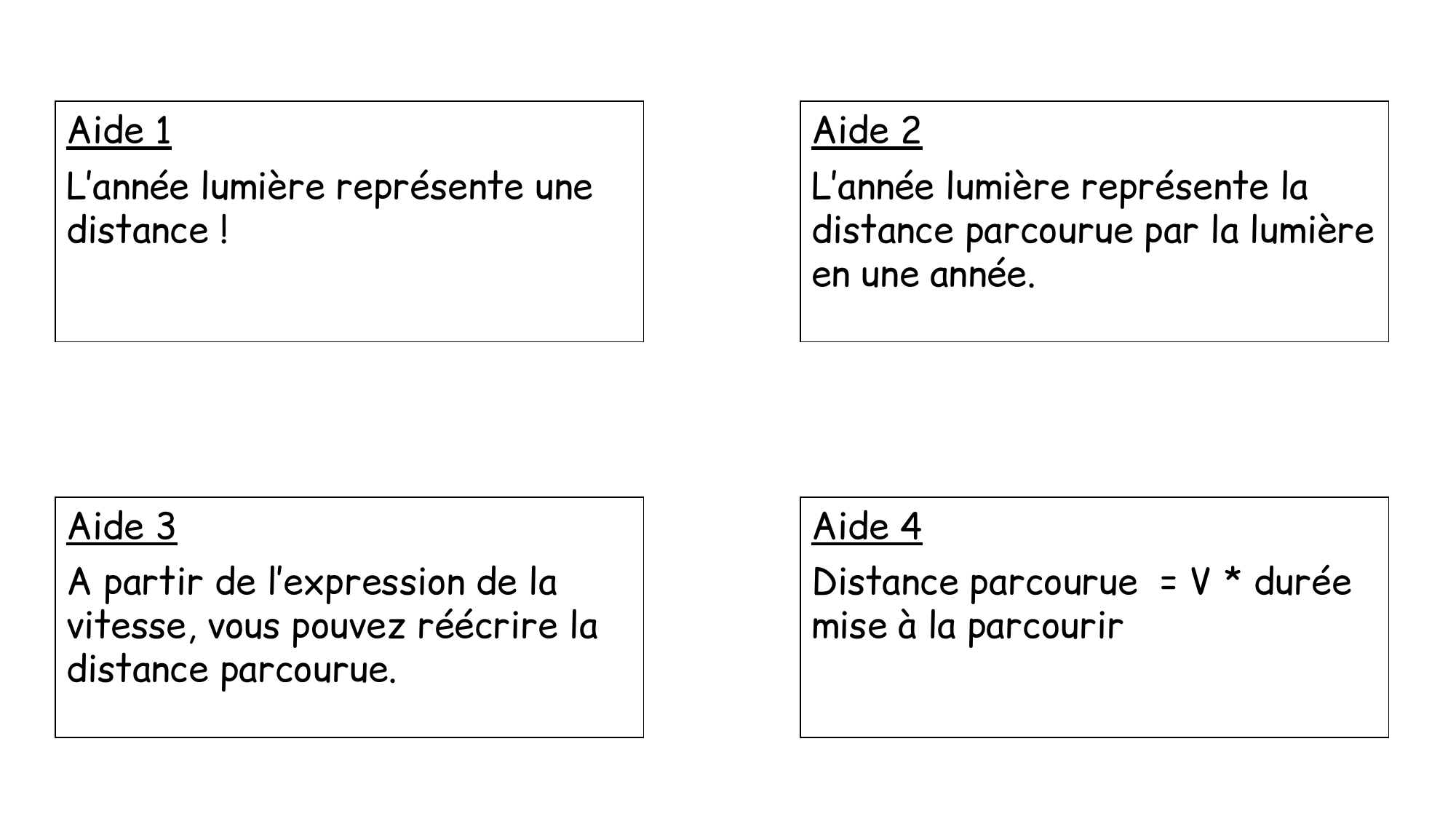

Aide 1
L’année lumière représente une distance !
Aide 2
L’année lumière représente la distance parcourue par la lumière en une année.

Aide 3
A partir de l’expression de la vitesse, vous pouvez réécrire la distance parcourue.

Aide 4
Distance parcourue  = V * durée mise à la parcourir